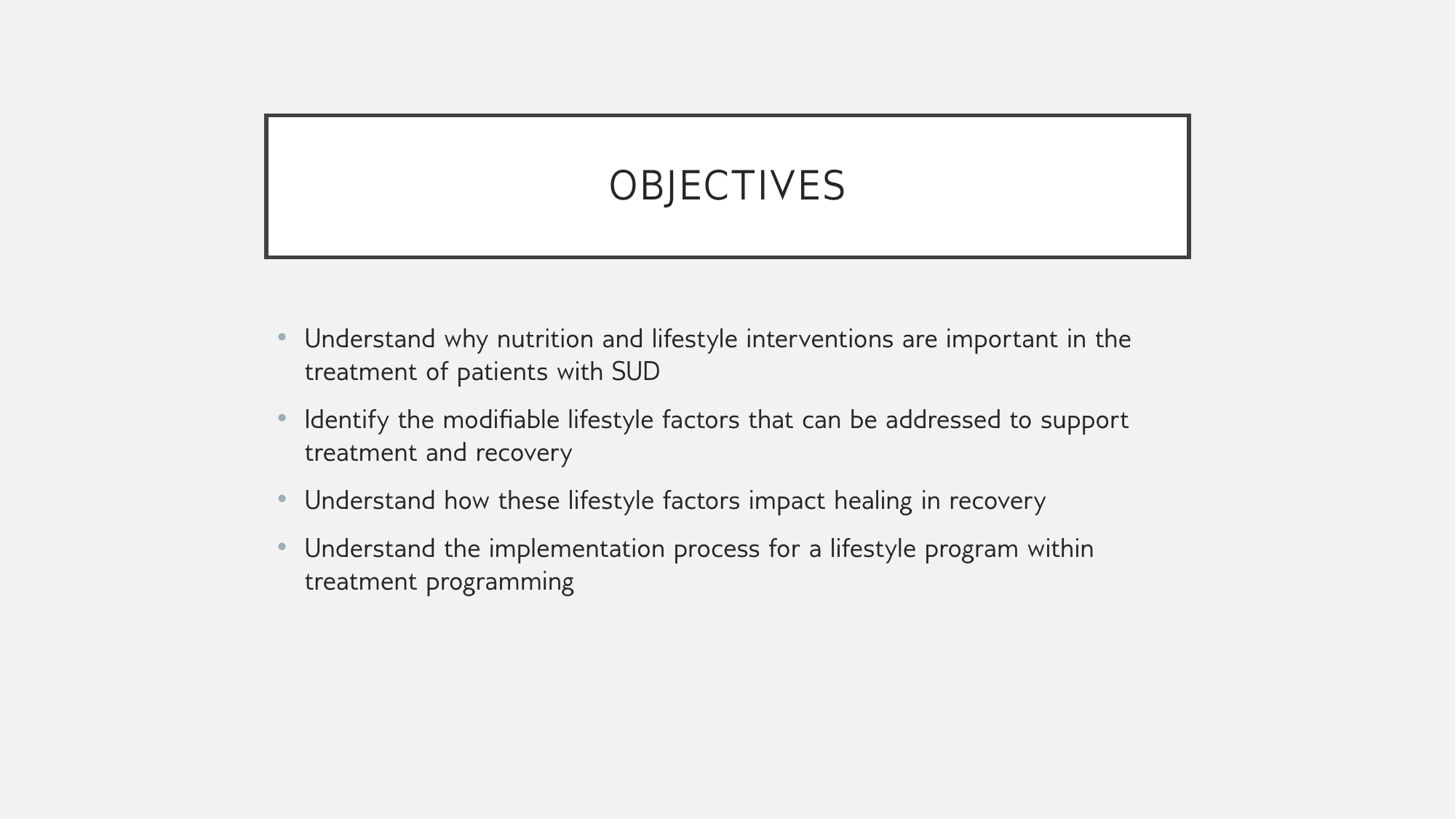

# Objectives
Understand why nutrition and lifestyle interventions are important in the treatment of patients with SUD
Identify the modifiable lifestyle factors that can be addressed to support treatment and recovery
Understand how these lifestyle factors impact healing in recovery
Understand the implementation process for a lifestyle program within treatment programming